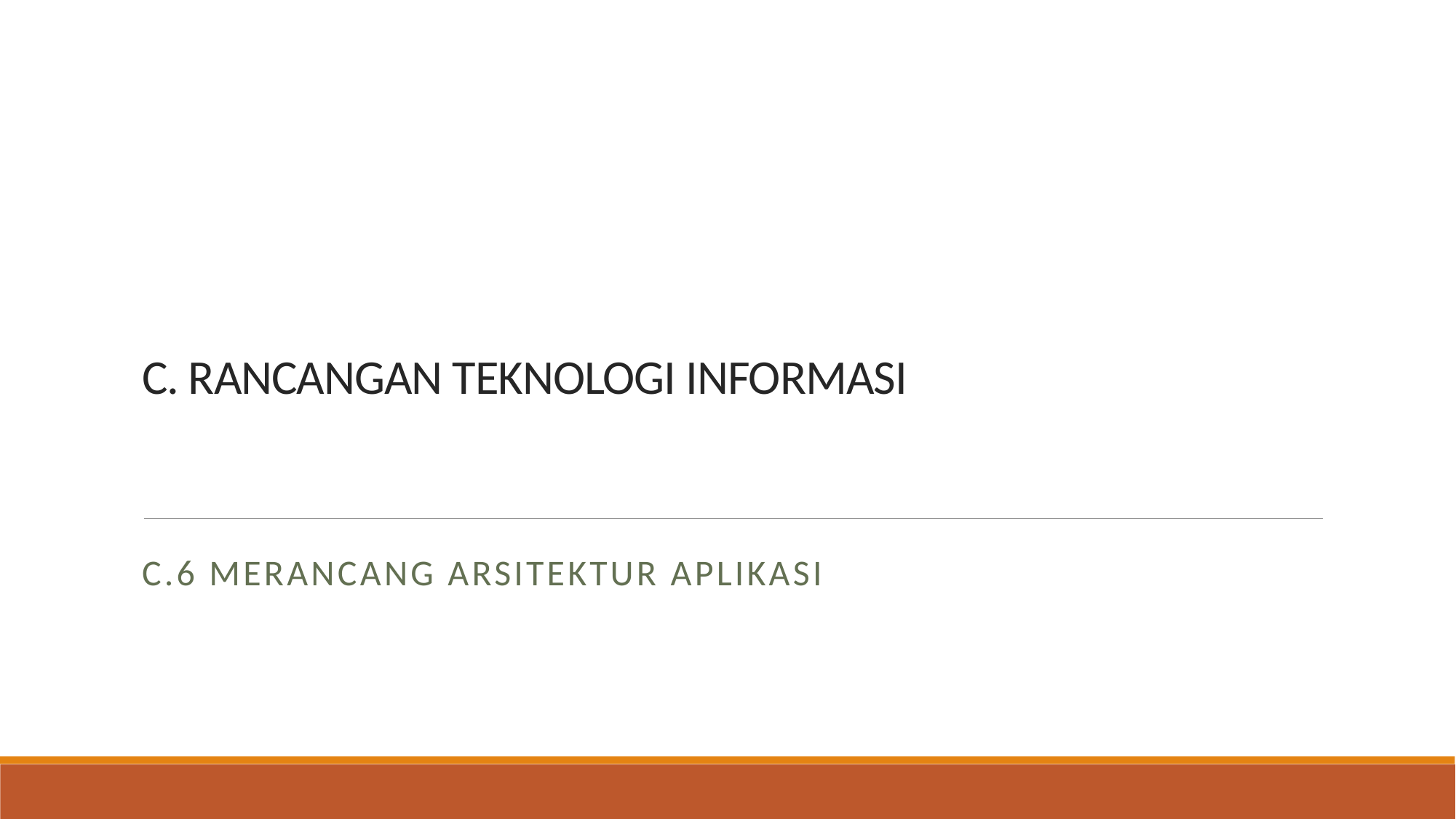

# C. RANCANGAN TEKNOLOGI INFORMASI
C.6 Merancang Arsitektur Aplikasi